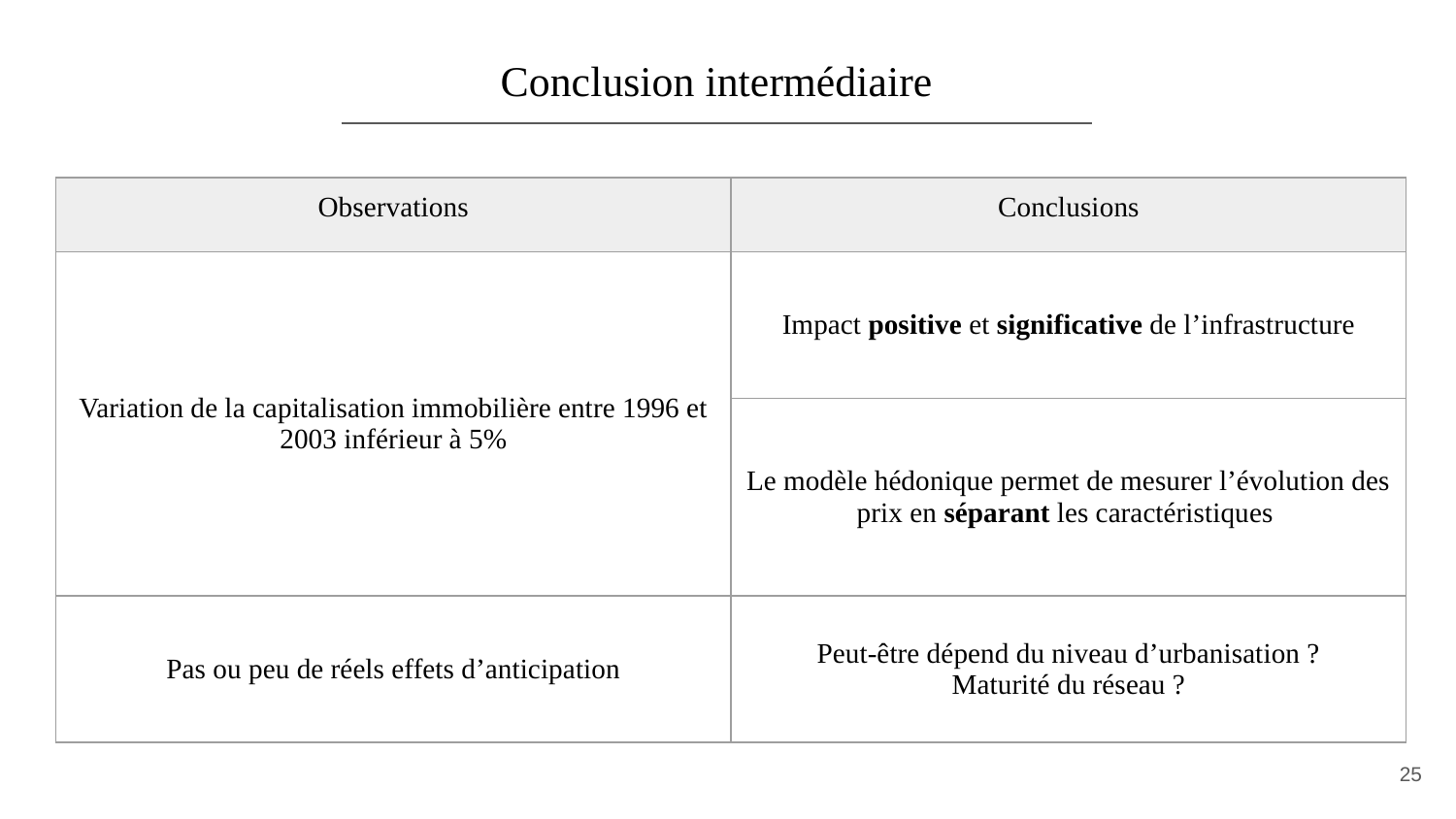

Conclusion intermédiaire
| Observations | Conclusions |
| --- | --- |
| Variation de la capitalisation immobilière entre 1996 et 2003 inférieur à 5% | Impact positive et significative de l’infrastructure |
|  | Le modèle hédonique permet de mesurer l’évolution des prix en séparant les caractéristiques |
| Pas ou peu de réels effets d’anticipation | Peut-être dépend du niveau d’urbanisation ? Maturité du réseau ? |
25